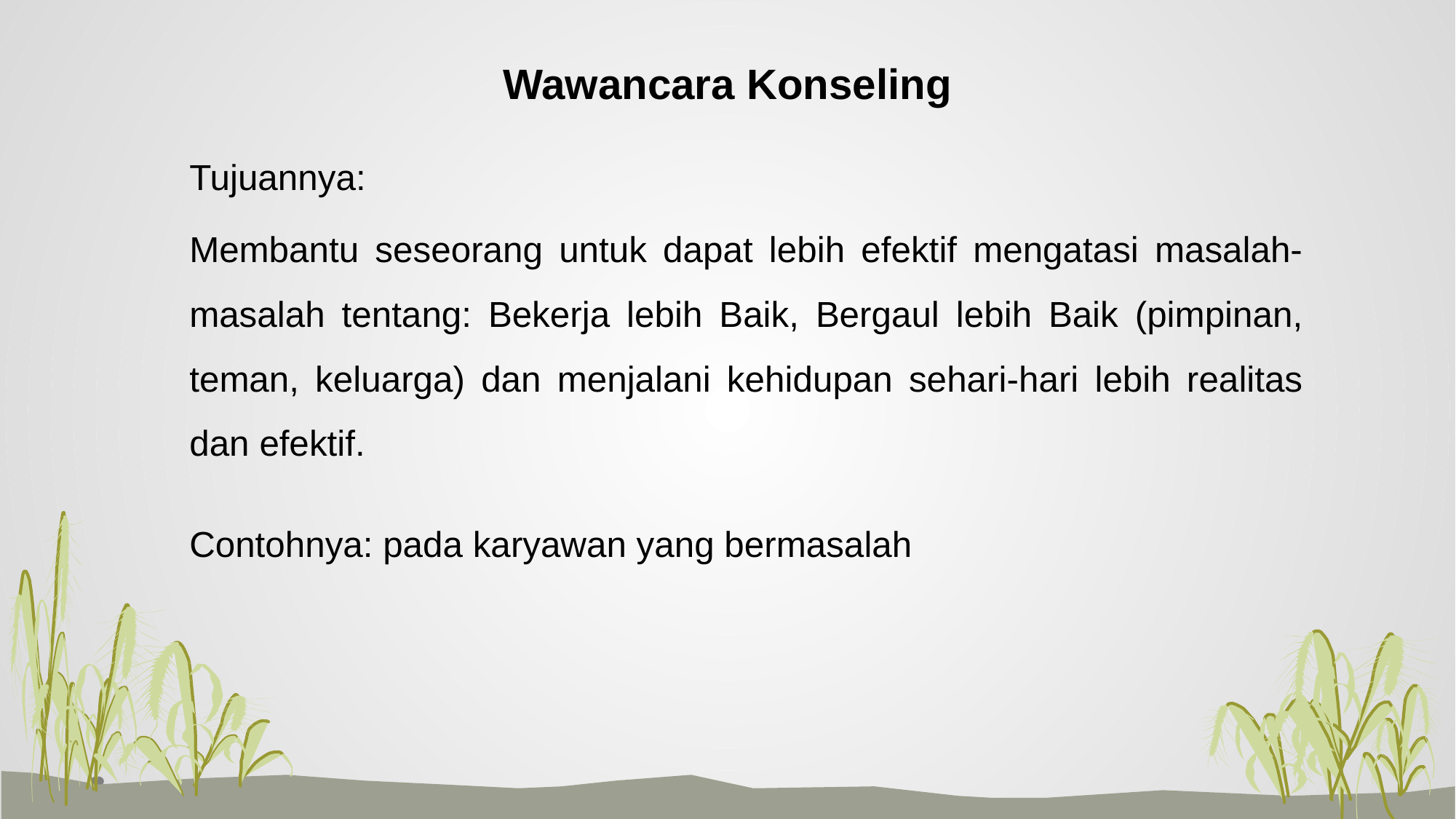

# Wawancara Konseling
 	Tujuannya:
	Membantu seseorang untuk dapat lebih efektif mengatasi masalah-masalah tentang: Bekerja lebih Baik, Bergaul lebih Baik (pimpinan, teman, keluarga) dan menjalani kehidupan sehari-hari lebih realitas dan efektif.

	Contohnya: pada karyawan yang bermasalah